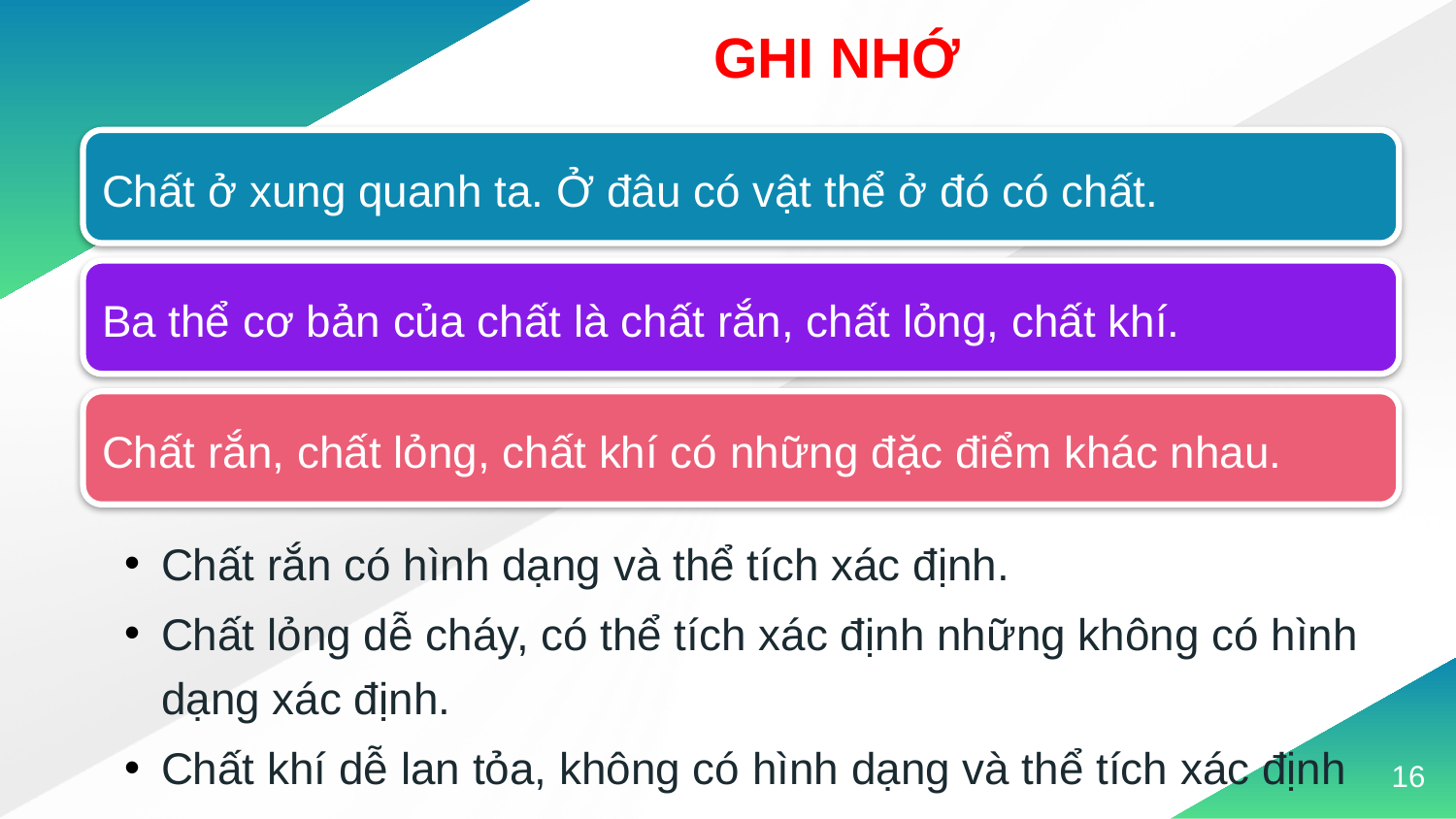

GHI NHỚ
Chất ở xung quanh ta. Ở đâu có vật thể ở đó có chất.
Ba thể cơ bản của chất là chất rắn, chất lỏng, chất khí.
Chất rắn, chất lỏng, chất khí có những đặc điểm khác nhau.
Chất rắn có hình dạng và thể tích xác định.
Chất lỏng dễ cháy, có thể tích xác định những không có hình dạng xác định.
Chất khí dễ lan tỏa, không có hình dạng và thể tích xác định
16